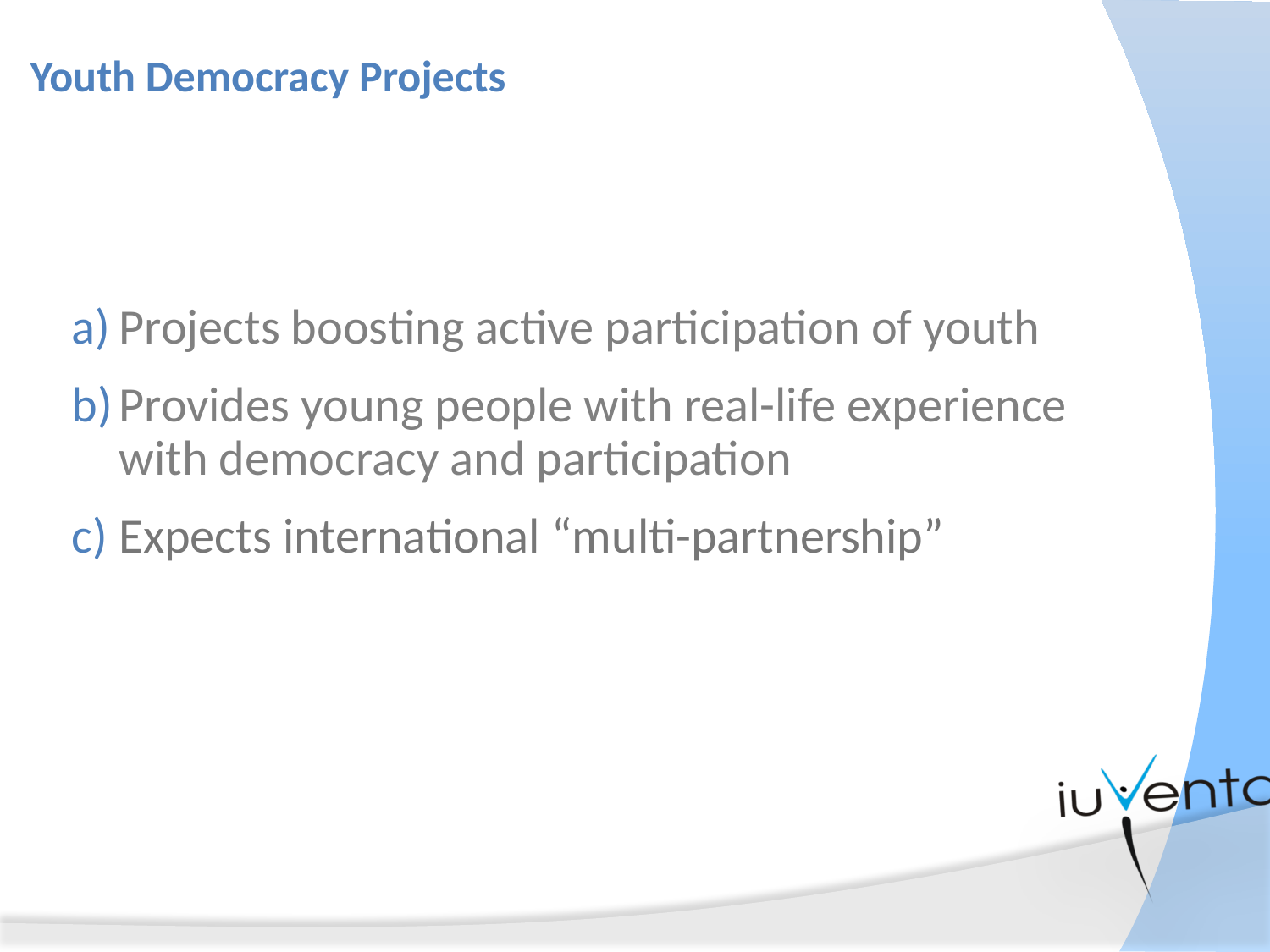

Youth Democracy Projects
Projects boosting active participation of youth
Provides young people with real-life experience with democracy and participation
Expects international “multi-partnership”